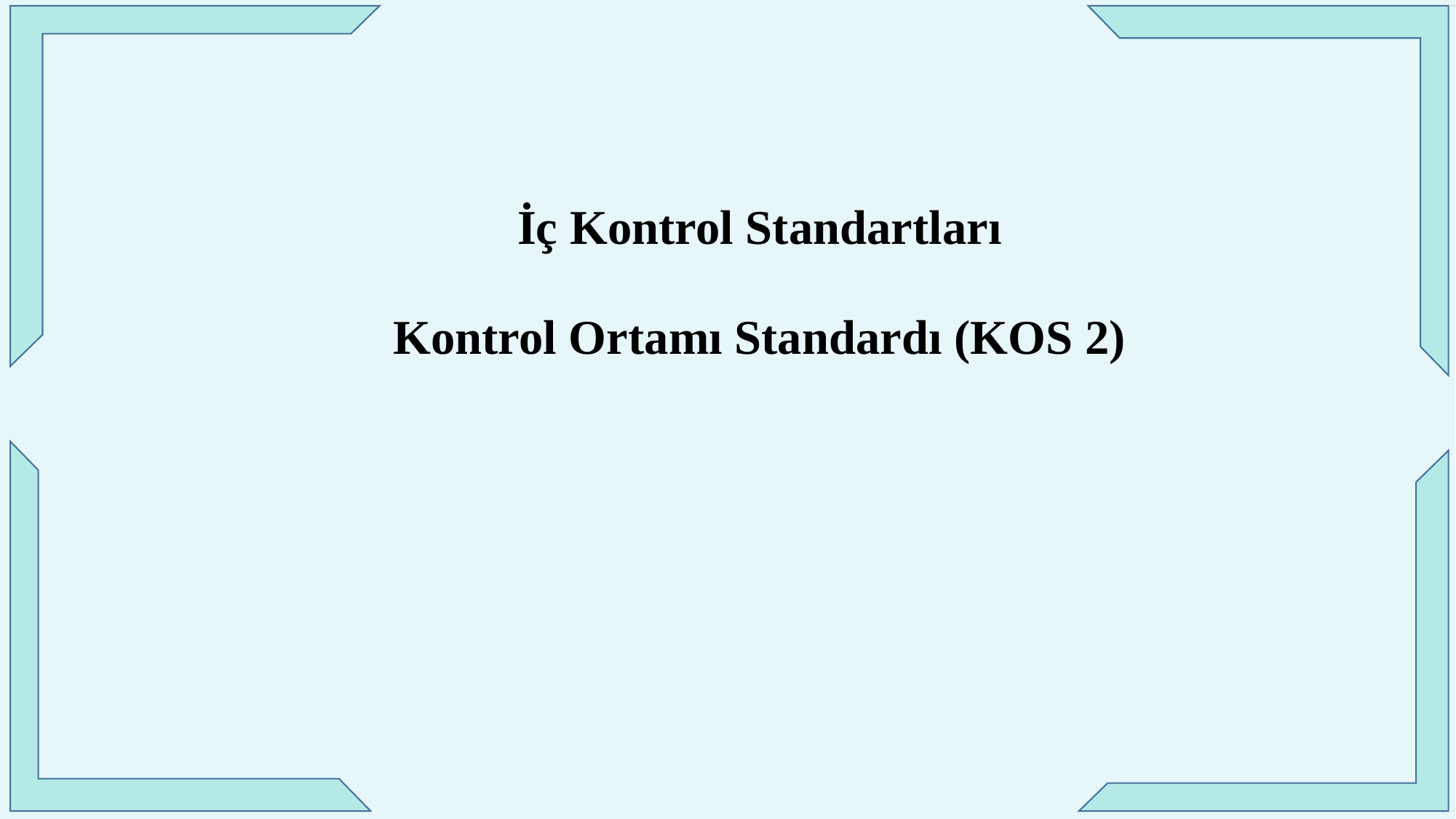

İç Kontrol Standartları
Kontrol Ortamı Standardı (KOS 2)